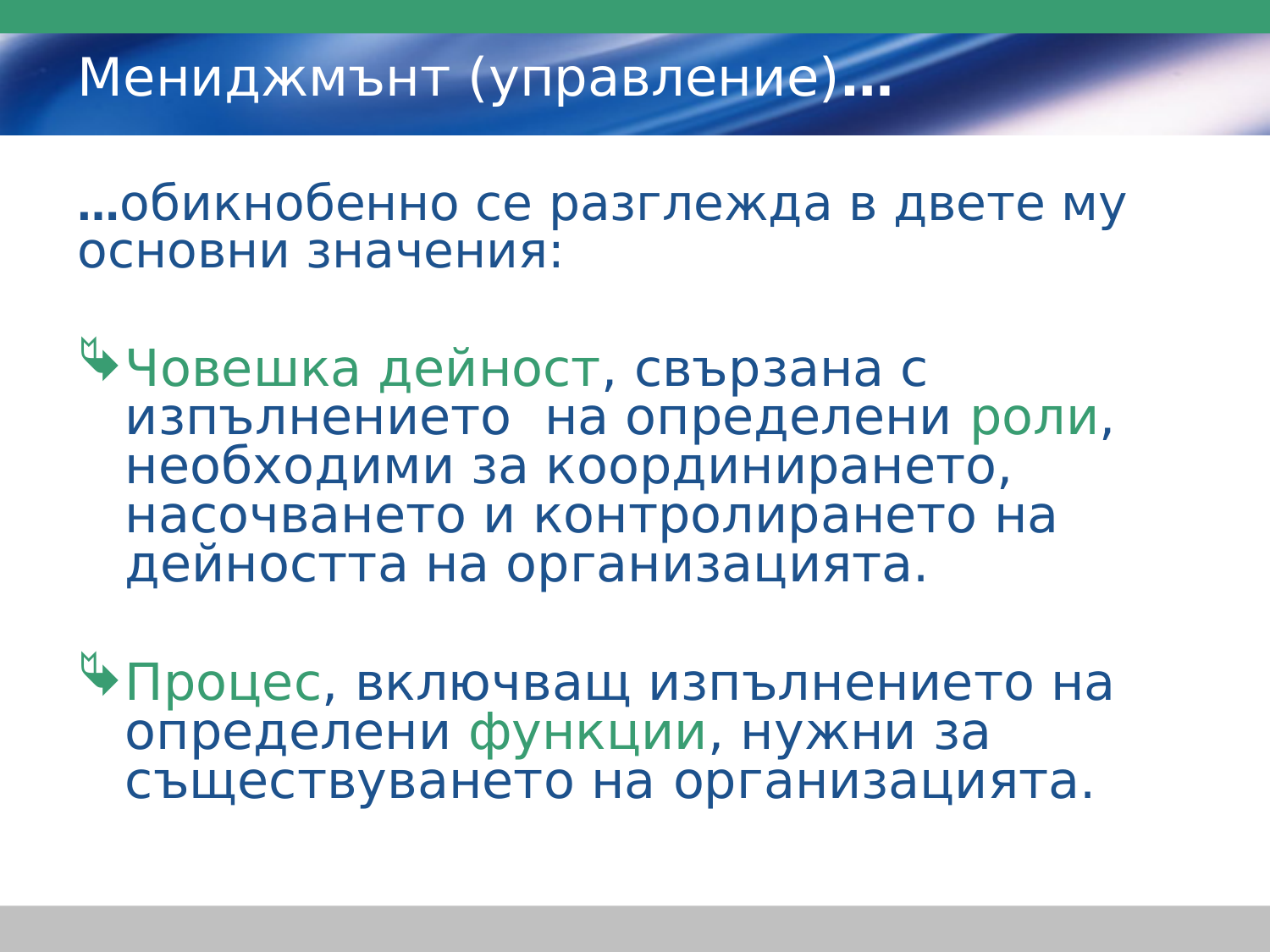

# Мениджмънт (управление)…
…обикнобенно се разглежда в двете му основни значения:

Човешка дейност, свързана с изпълнението  на определени роли, необходими за координирането, насочването и контролирането на дейността на организацията.

Процес, включващ изпълнението на определени функции, нужни за съществуването на организацията.